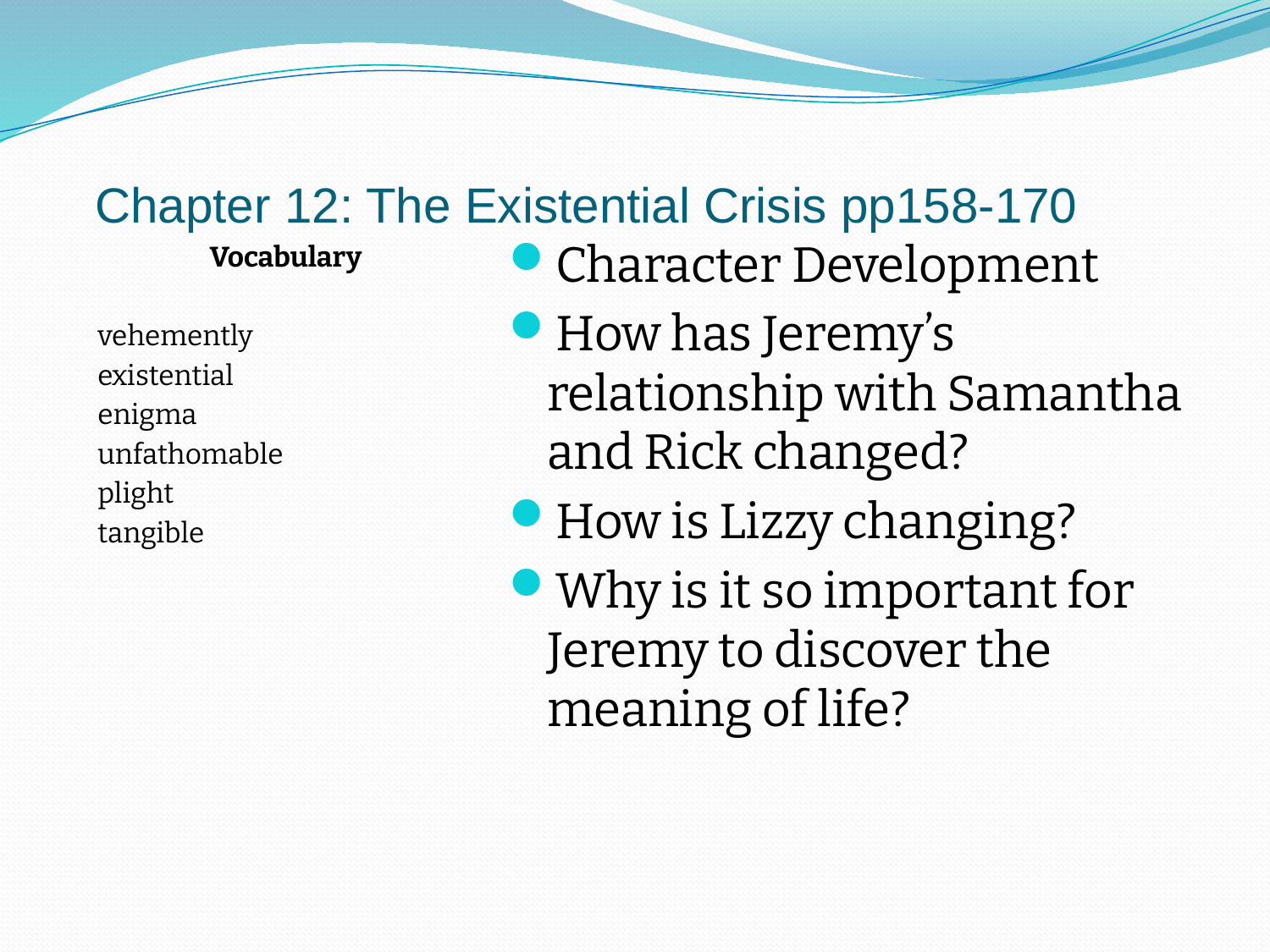

# Chapter 12: The Existential Crisis pp158-170
Vocabulary

vehemently
existential
enigma
unfathomable
plight
tangible
Character Development
How has Jeremy’s relationship with Samantha and Rick changed?
How is Lizzy changing?
Why is it so important for Jeremy to discover the meaning of life?